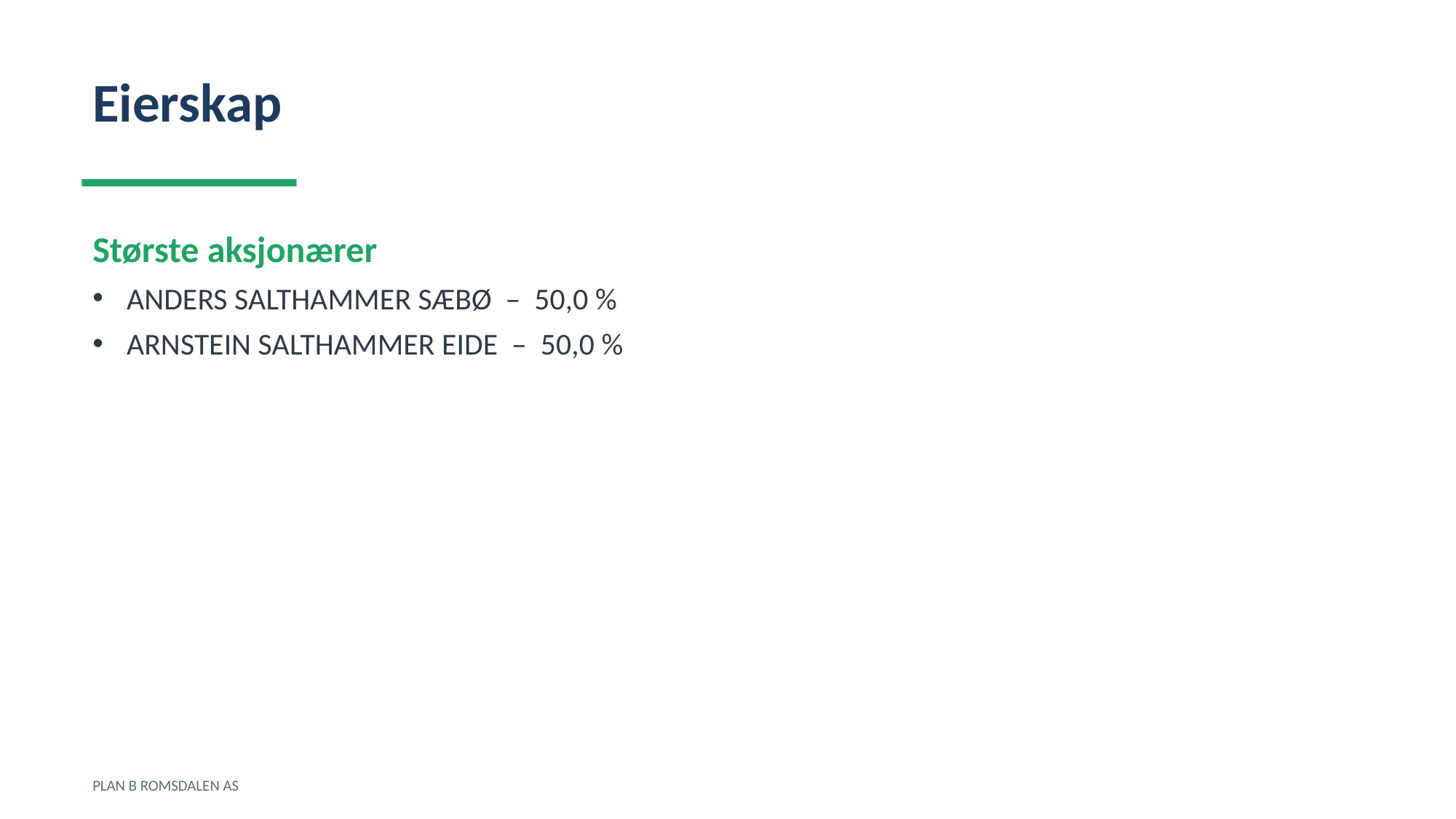

Eierskap

Største aksjonærer
ANDERS SALTHAMMER SÆBØ  –  50,0 %
ARNSTEIN SALTHAMMER EIDE  –  50,0 %
PLAN B ROMSDALEN AS